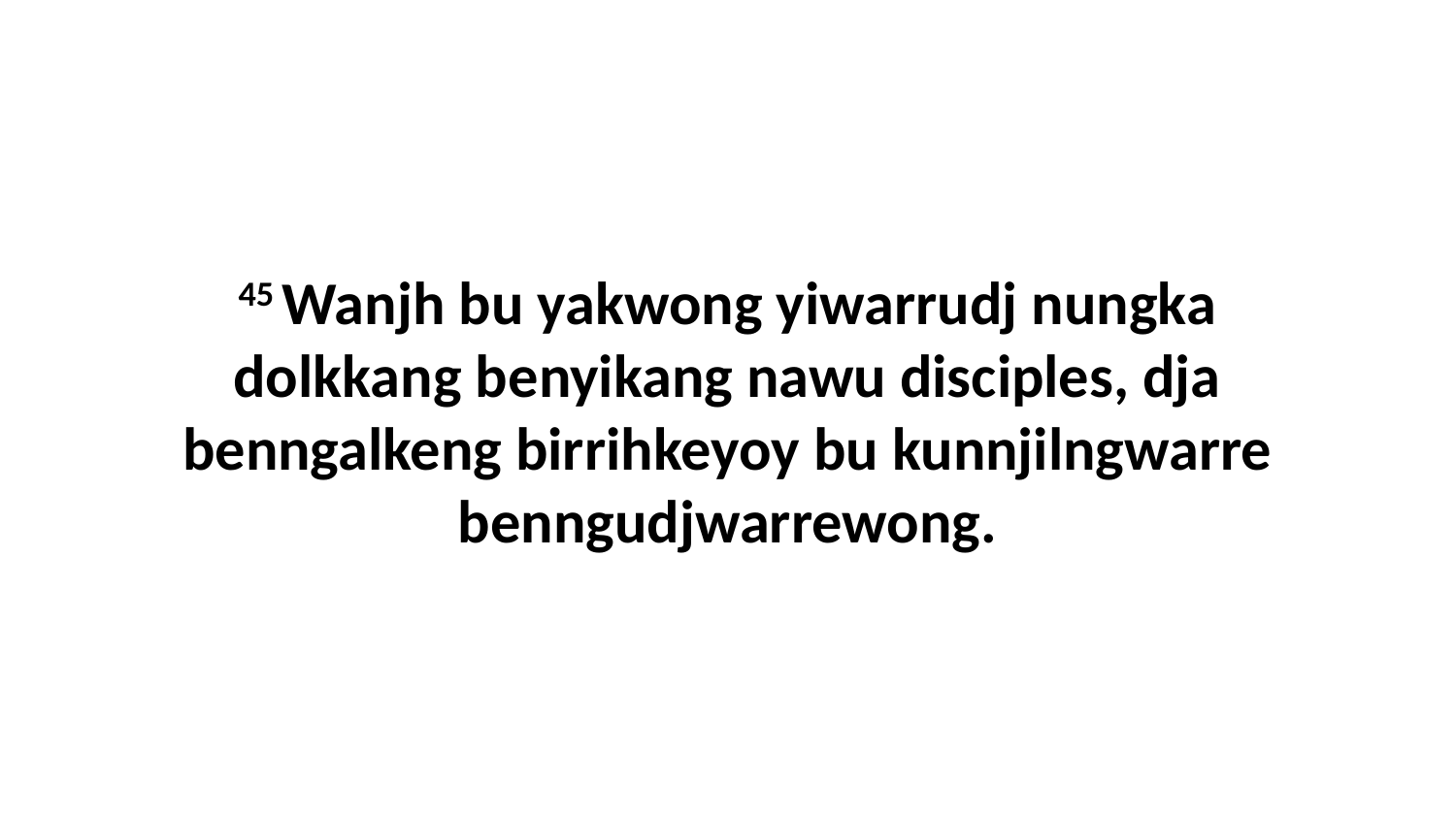

45 Wanjh bu yakwong yiwarrudj nungka dolkkang benyikang nawu disciples, dja benngalkeng birrihkeyoy bu kunnjilngwarre benngudjwarrewong.